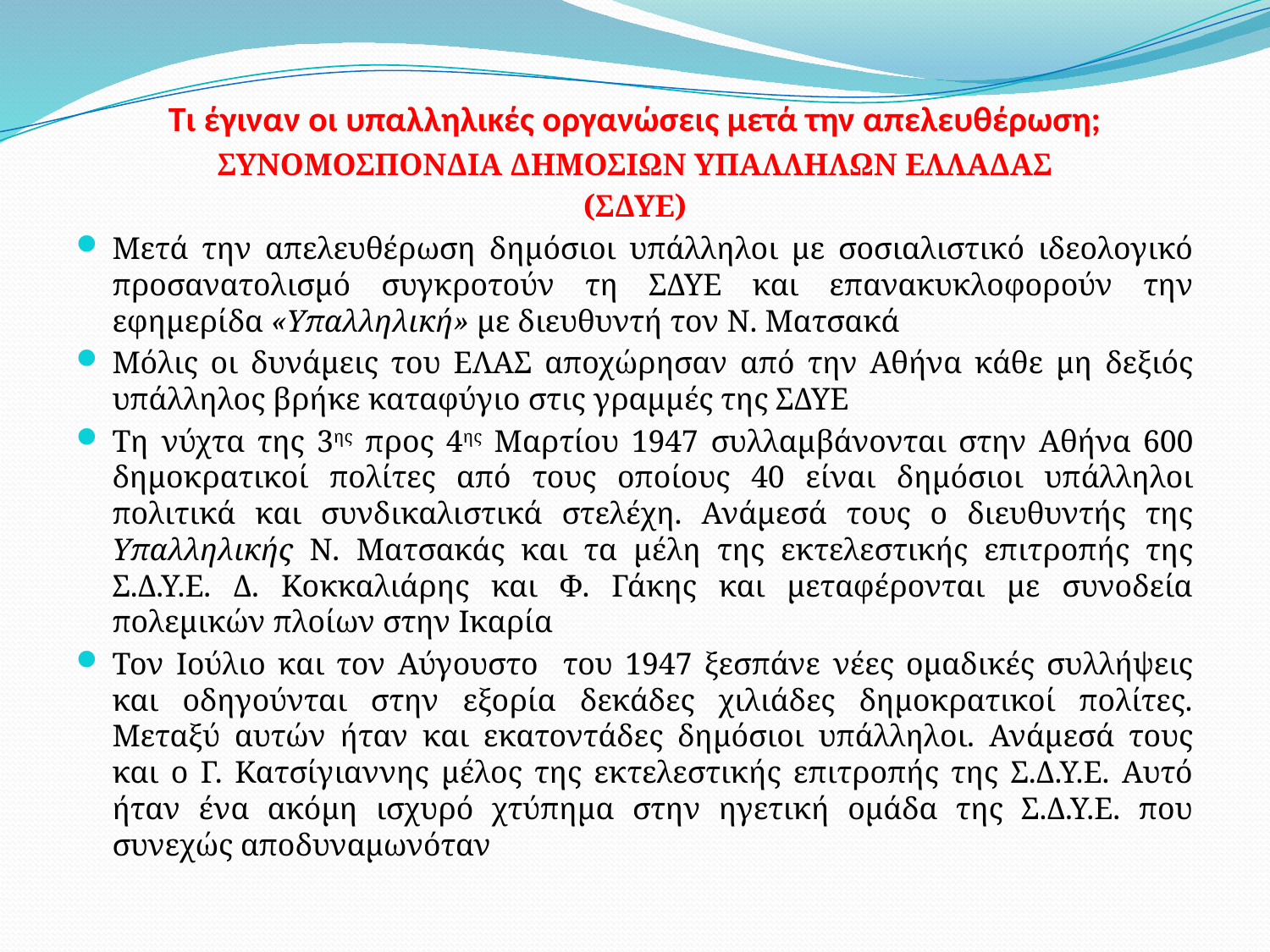

# Τι έγιναν οι υπαλληλικές οργανώσεις μετά την απελευθέρωση;
ΣΥΝΟΜΟΣΠΟΝΔΙΑ ΔΗΜΟΣΙΩΝ ΥΠΑΛΛΗΛΩΝ ΕΛΛΑΔΑΣ
(ΣΔΥΕ)
Μετά την απελευθέρωση δημόσιοι υπάλληλοι με σοσιαλιστικό ιδεολογικό προσανατολισμό συγκροτούν τη ΣΔΥΕ και επανακυκλοφορούν την εφημερίδα «Υπαλληλική» με διευθυντή τον Ν. Ματσακά
Μόλις οι δυνάμεις του ΕΛΑΣ αποχώρησαν από την Αθήνα κάθε μη δεξιός υπάλληλος βρήκε καταφύγιο στις γραμμές της ΣΔΥΕ
Τη νύχτα της 3ης προς 4ης Μαρτίου 1947 συλλαμβάνονται στην Αθήνα 600 δημοκρατικοί πολίτες από τους οποίους 40 είναι δημόσιοι υπάλληλοι πολιτικά και συνδικαλιστικά στελέχη. Ανάμεσά τους ο διευθυντής της Υπαλληλικής Ν. Ματσακάς και τα μέλη της εκτελεστικής επιτροπής της Σ.Δ.Υ.Ε. Δ. Κοκκαλιάρης και Φ. Γάκης και μεταφέρονται με συνοδεία πολεμικών πλοίων στην Ικαρία
Τον Ιούλιο και τον Αύγουστο  του 1947 ξεσπάνε νέες ομαδικές συλλήψεις και οδηγούνται στην εξορία δεκάδες χιλιάδες δημοκρατικοί πολίτες. Μεταξύ αυτών ήταν και εκατοντάδες δημόσιοι υπάλληλοι. Ανάμεσά τους και ο Γ. Κατσίγιαννης μέλος της εκτελεστικής επιτροπής της Σ.Δ.Υ.Ε. Αυτό ήταν ένα ακόμη ισχυρό χτύπημα στην ηγετική ομάδα της Σ.Δ.Υ.Ε. που συνεχώς αποδυναμωνόταν